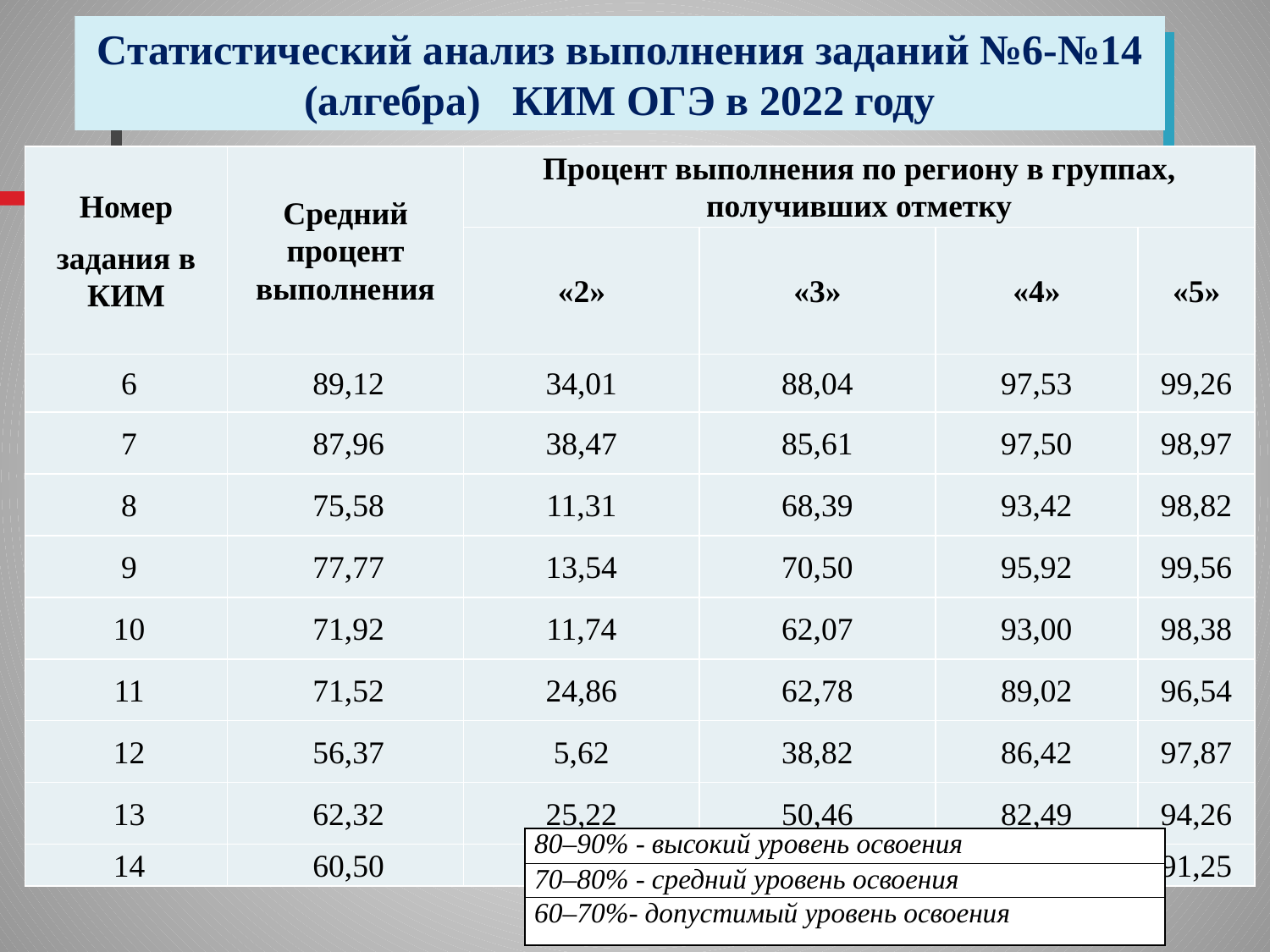

Статистический анализ выполнения заданий №6-№14 (алгебра)   КИМ ОГЭ в 2022 году
| Номер задания в КИМ | Средний процент выполнения | Процент выполнения по региону в группах, получивших отметку |  |  |  |
| --- | --- | --- | --- | --- | --- |
|  |  | «2» | «3» | «4» | «5» |
| 6 | 89,12 | 34,01 | 88,04 | 97,53 | 99,26 |
| 7 | 87,96 | 38,47 | 85,61 | 97,50 | 98,97 |
| 8 | 75,58 | 11,31 | 68,39 | 93,42 | 98,82 |
| 9 | 77,77 | 13,54 | 70,50 | 95,92 | 99,56 |
| 10 | 71,92 | 11,74 | 62,07 | 93,00 | 98,38 |
| 11 | 71,52 | 24,86 | 62,78 | 89,02 | 96,54 |
| 12 | 56,37 | 5,62 | 38,82 | 86,42 | 97,87 |
| 13 | 62,32 | 25,22 | 50,46 | 82,49 | 94,26 |
| 14 | 60,50 | 15,42 | 48,97 | 81,47 | 91,25 |

| 80–90% - высокий уровень освоения |
| --- |
| 70–80% - средний уровень освоения |
| 60–70%- допустимый уровень освоения |